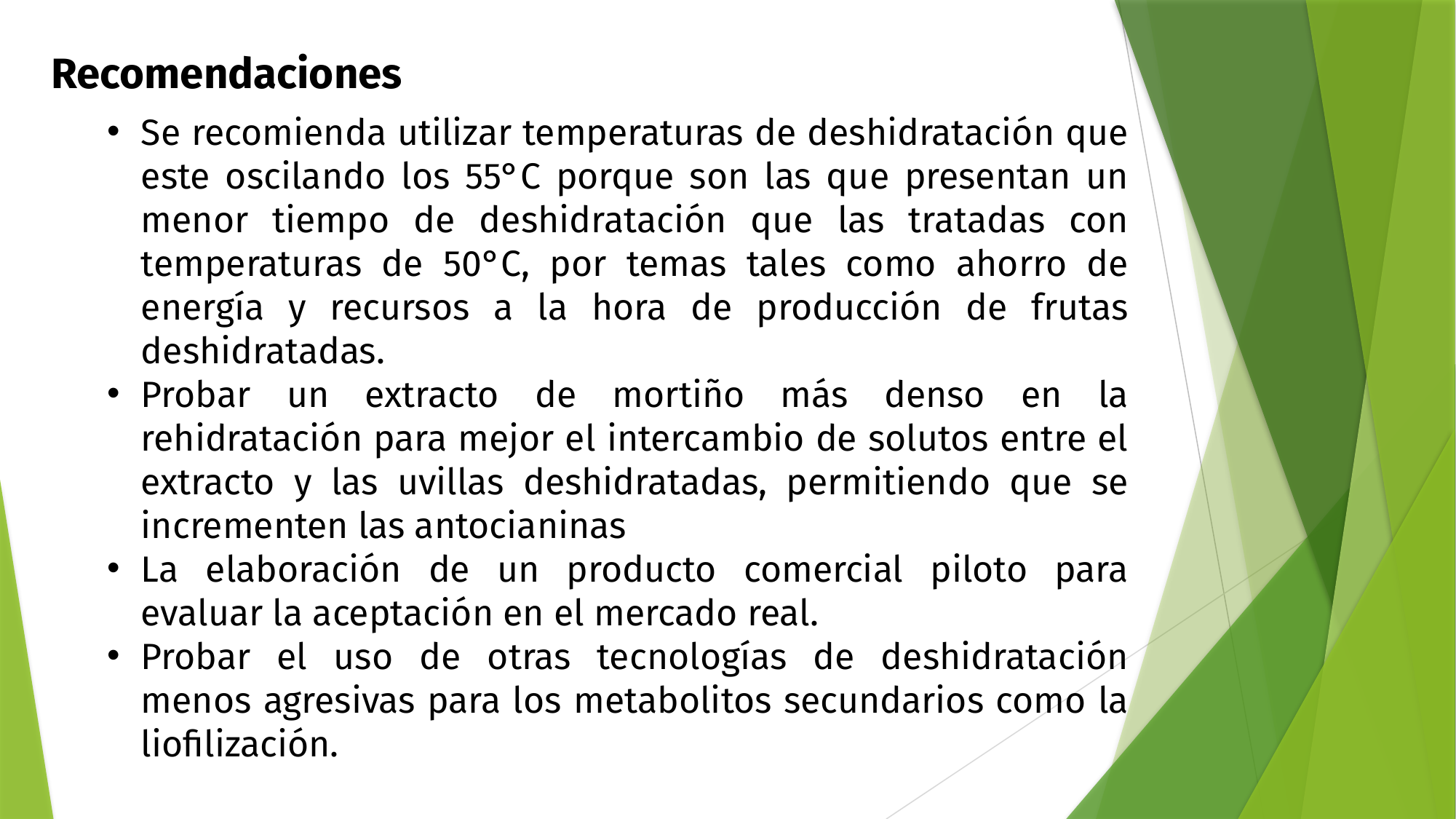

Recomendaciones
Se recomienda utilizar temperaturas de deshidratación que este oscilando los 55°C porque son las que presentan un menor tiempo de deshidratación que las tratadas con temperaturas de 50°C, por temas tales como ahorro de energía y recursos a la hora de producción de frutas deshidratadas.
Probar un extracto de mortiño más denso en la rehidratación para mejor el intercambio de solutos entre el extracto y las uvillas deshidratadas, permitiendo que se incrementen las antocianinas
La elaboración de un producto comercial piloto para evaluar la aceptación en el mercado real.
Probar el uso de otras tecnologías de deshidratación menos agresivas para los metabolitos secundarios como la liofilización.